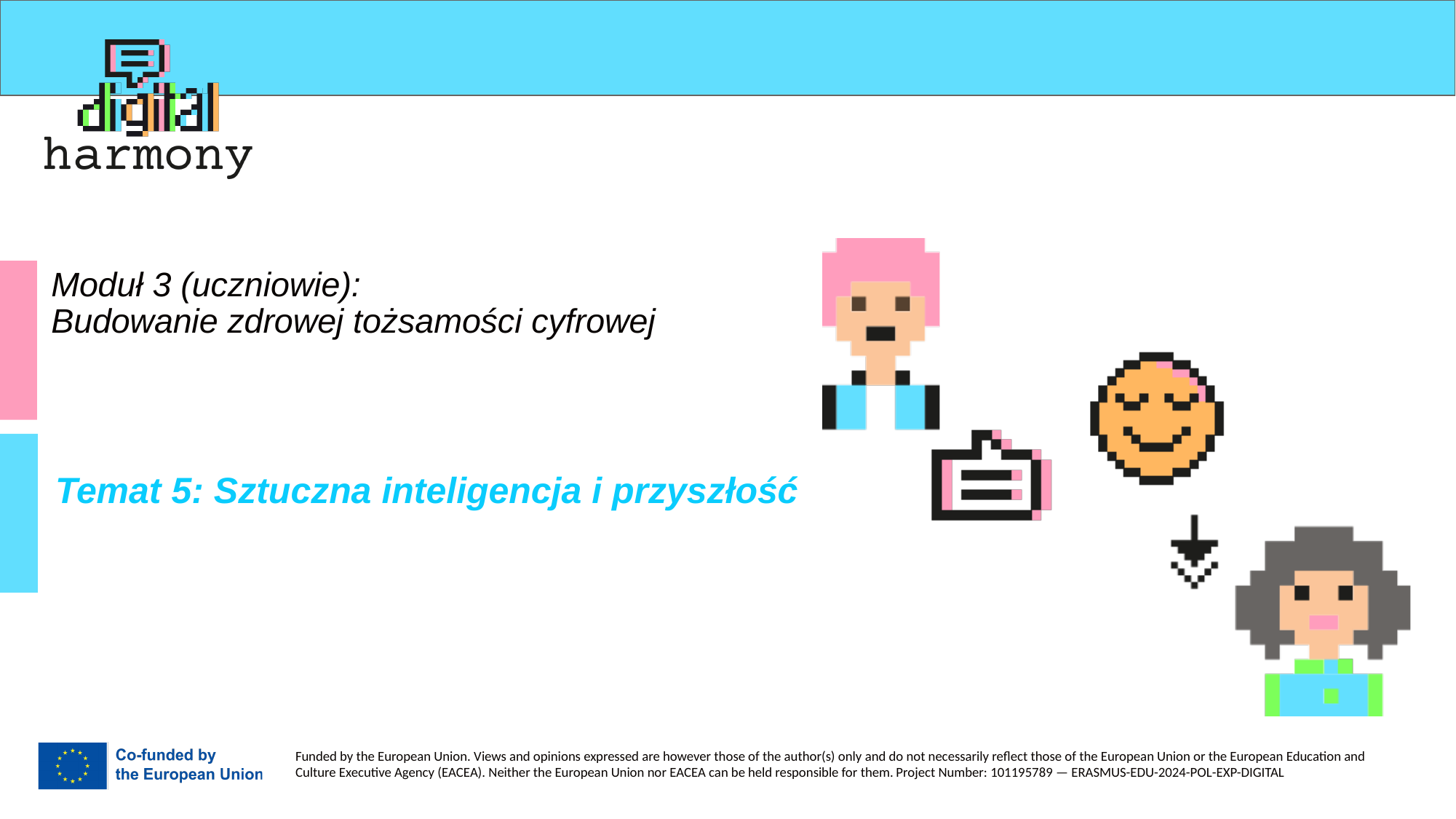

# Moduł 3 (uczniowie): Budowanie zdrowej tożsamości cyfrowej
Temat 5: Sztuczna inteligencja i przyszłość